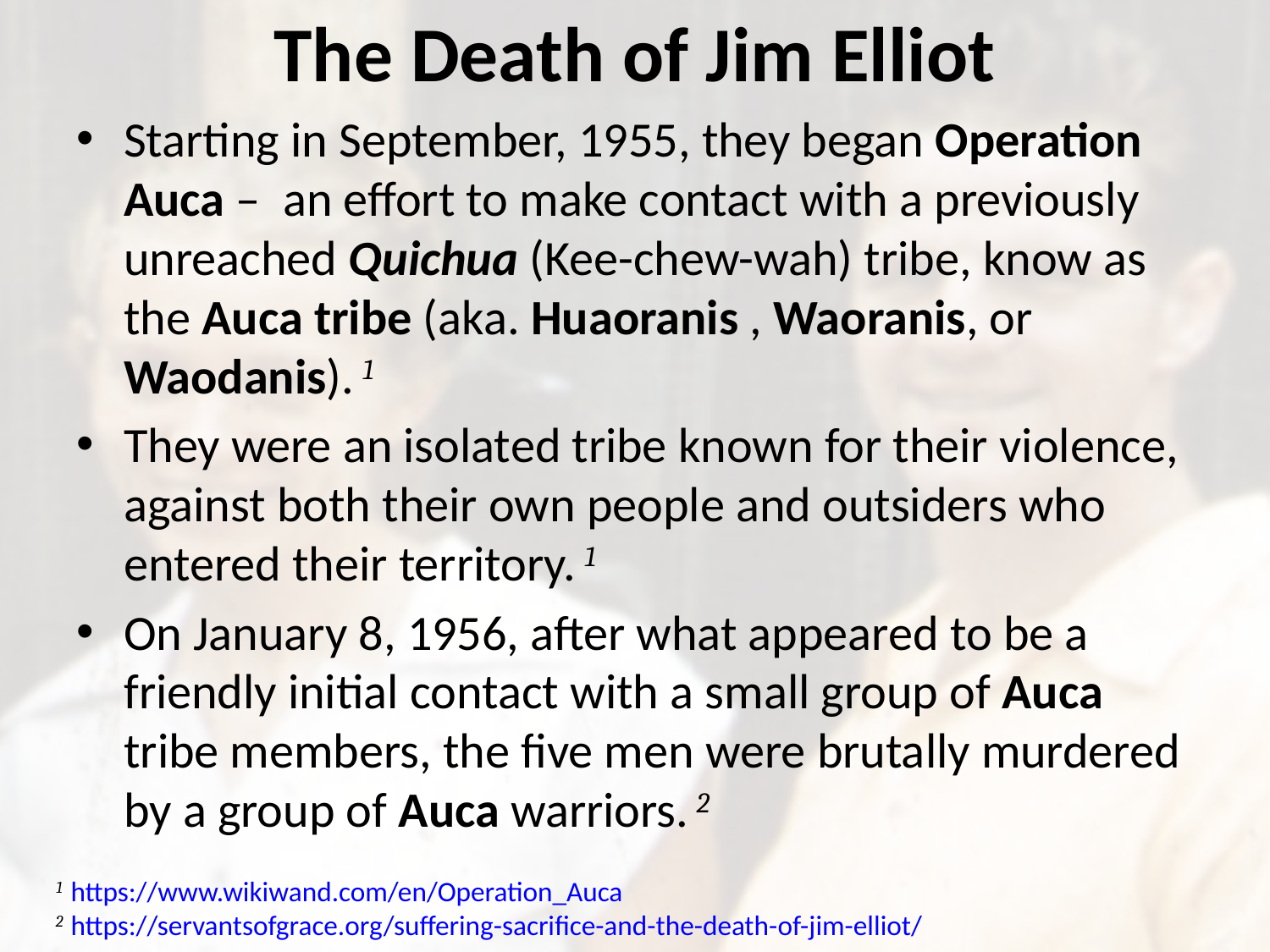

# The Death of Jim Elliot
Starting in September, 1955, they began Operation Auca –  an effort to make contact with a previously unreached Quichua (Kee-chew-wah) tribe, know as the Auca tribe (aka. Huaoranis , Waoranis, or Waodanis). 1
They were an isolated tribe known for their violence, against both their own people and outsiders who entered their territory. 1
On January 8, 1956, after what appeared to be a friendly initial contact with a small group of Auca tribe members, the five men were brutally murdered by a group of Auca warriors. 2
1  https://www.wikiwand.com/en/Operation_Auca
2  https://servantsofgrace.org/suffering-sacrifice-and-the-death-of-jim-elliot/